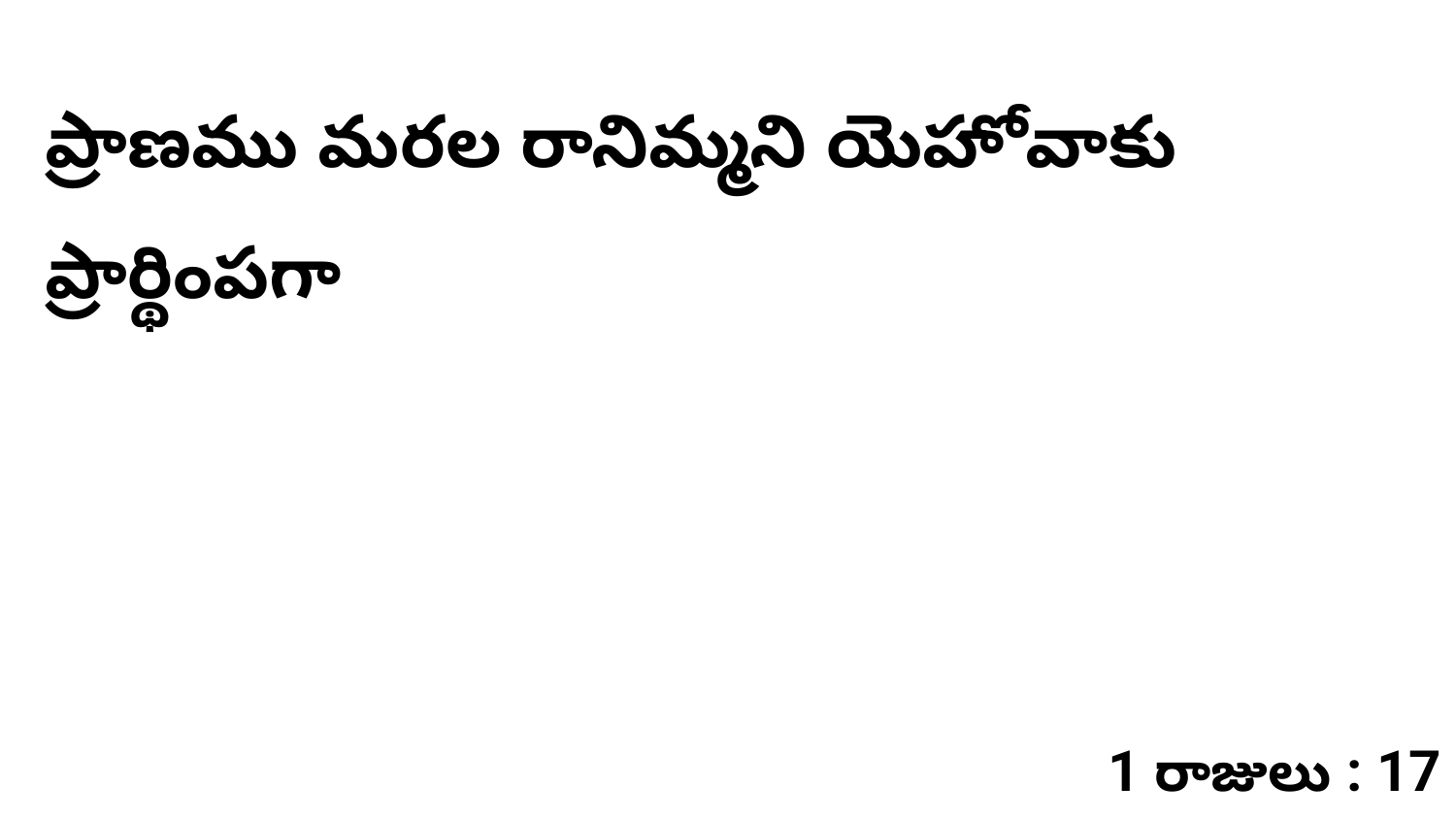

ప్రాణము మరల రానిమ్మని యెహోవాకు ప్రార్థింపగా
1 రాజులు : 17